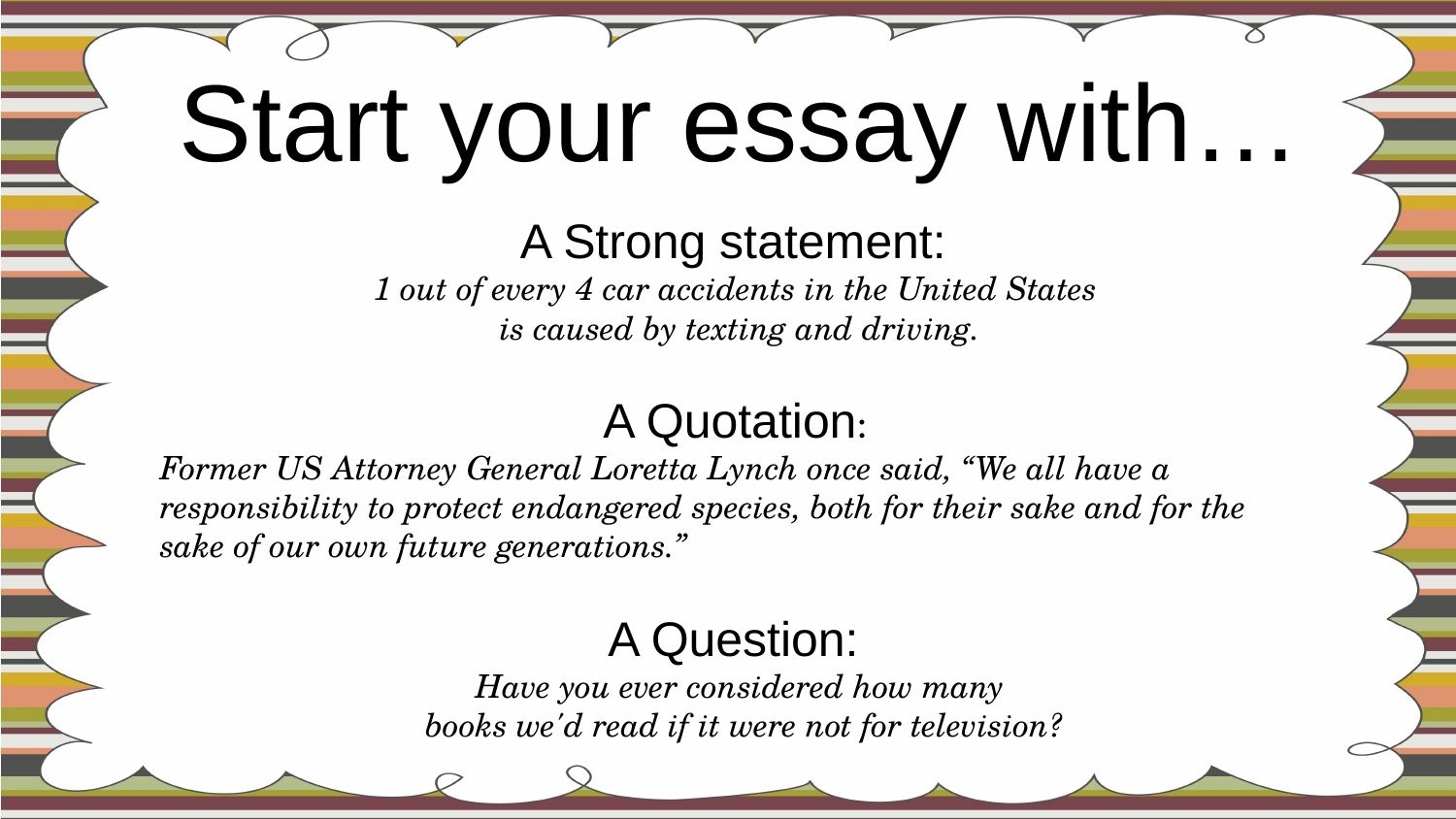

Start your essay with…

A Strong statement:
1 out of every 4 car accidents in the United States
is caused by texting and driving.

A Quotation:
Former US Attorney General Loretta Lynch once said, “We all have a responsibility to protect endangered species, both for their sake and for the sake of our own future generations.”

A Question:
Have you ever considered how many
 books we'd read if it were not for television?